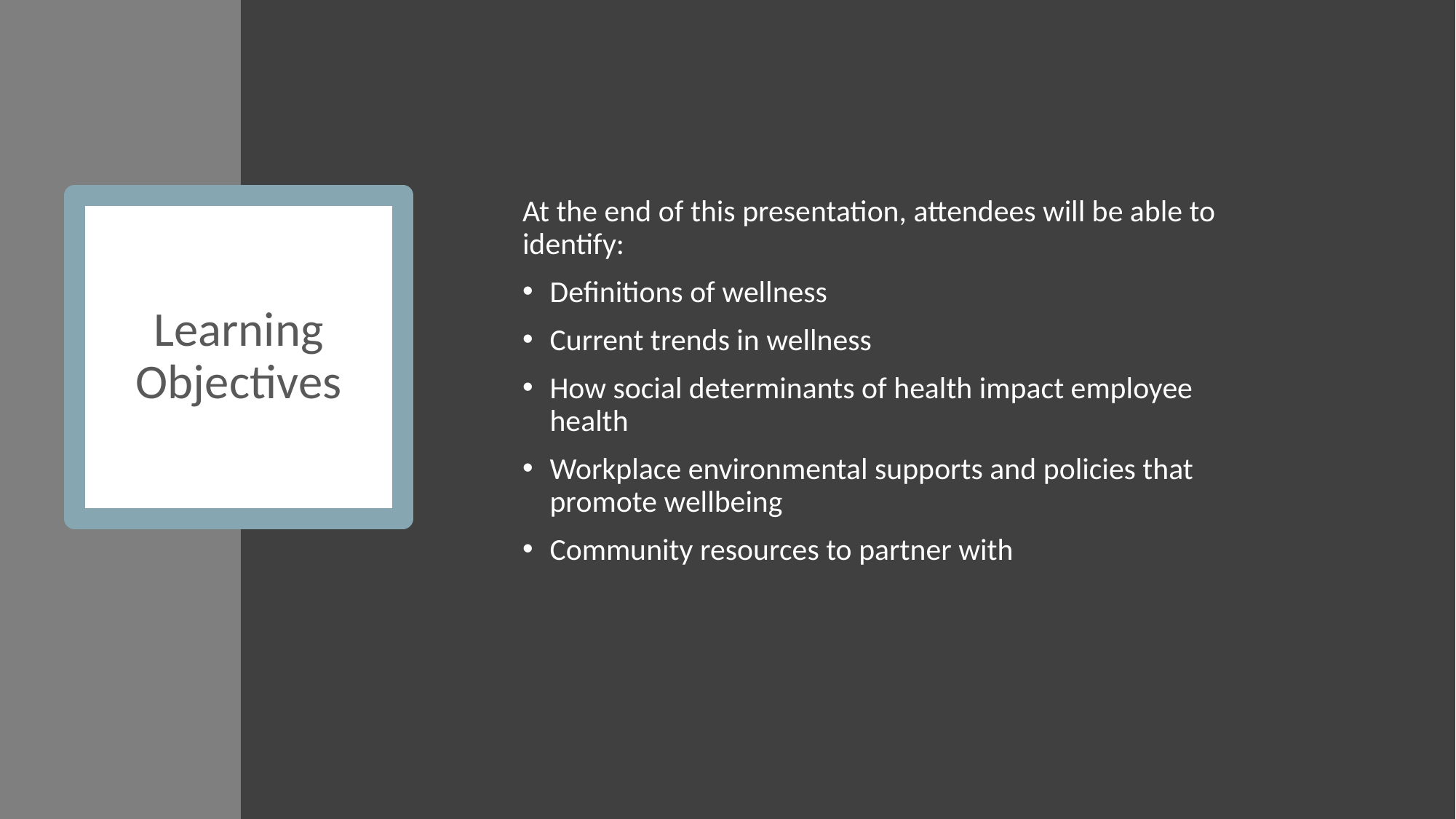

At the end of this presentation, attendees will be able to identify:
Definitions of wellness
Current trends in wellness
How social determinants of health impact employee health
Workplace environmental supports and policies that  promote wellbeing
Community resources to partner with
# Learning Objectives